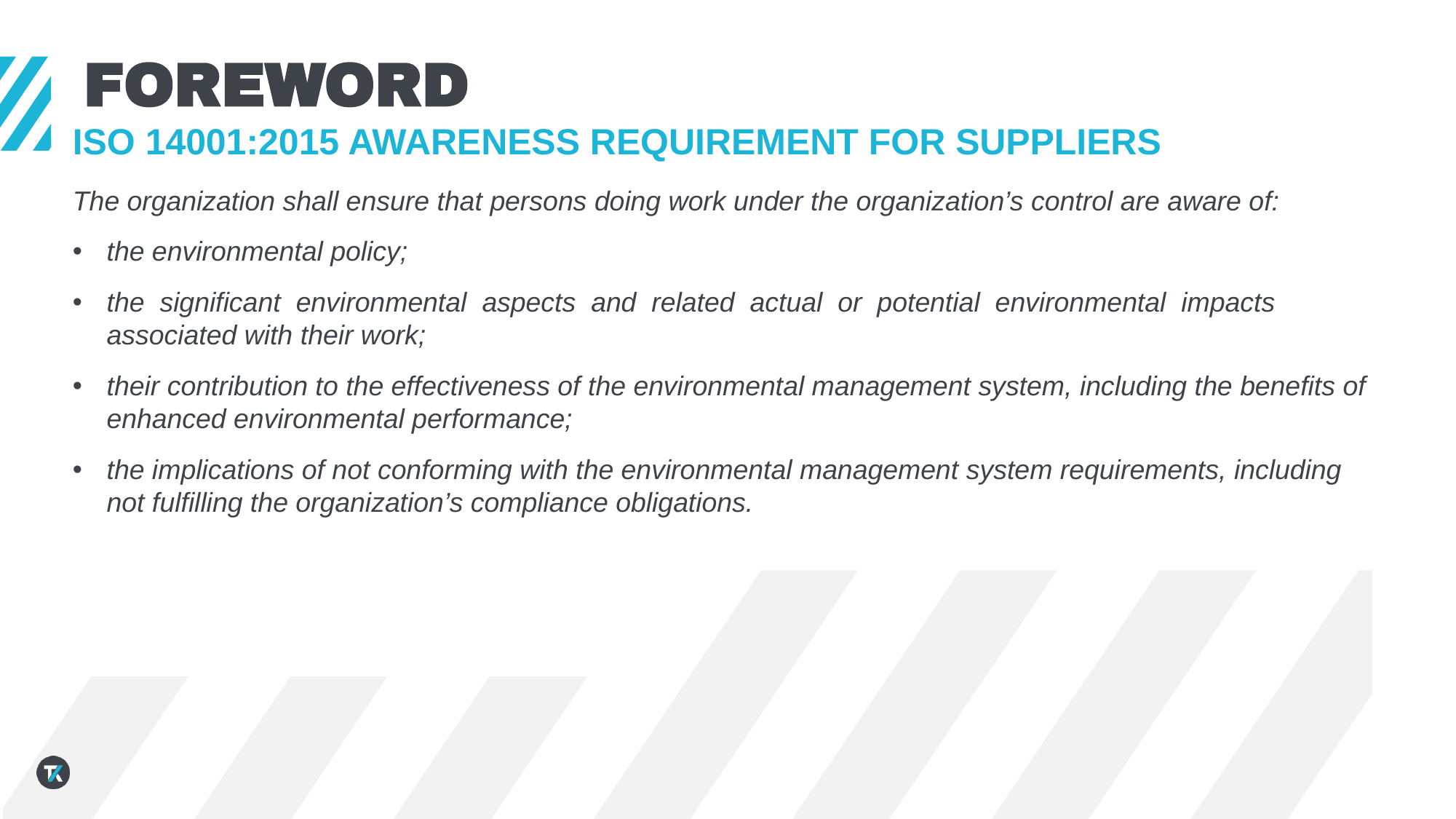

# Foreword
ISO 14001:2015 AWARENESS REQUIREMENT FOR SUPPLIERS

The organization shall ensure that persons doing work under the organization’s control are aware of:
the environmental policy;
the  significant  environmental  aspects  and  related  actual  or  potential  environmental  impacts associated with their work;
their contribution to the effectiveness of the environmental management system, including the benefits of enhanced environmental performance;
the implications of not conforming with the environmental management system requirements, including not fulfilling the organization’s compliance obligations.